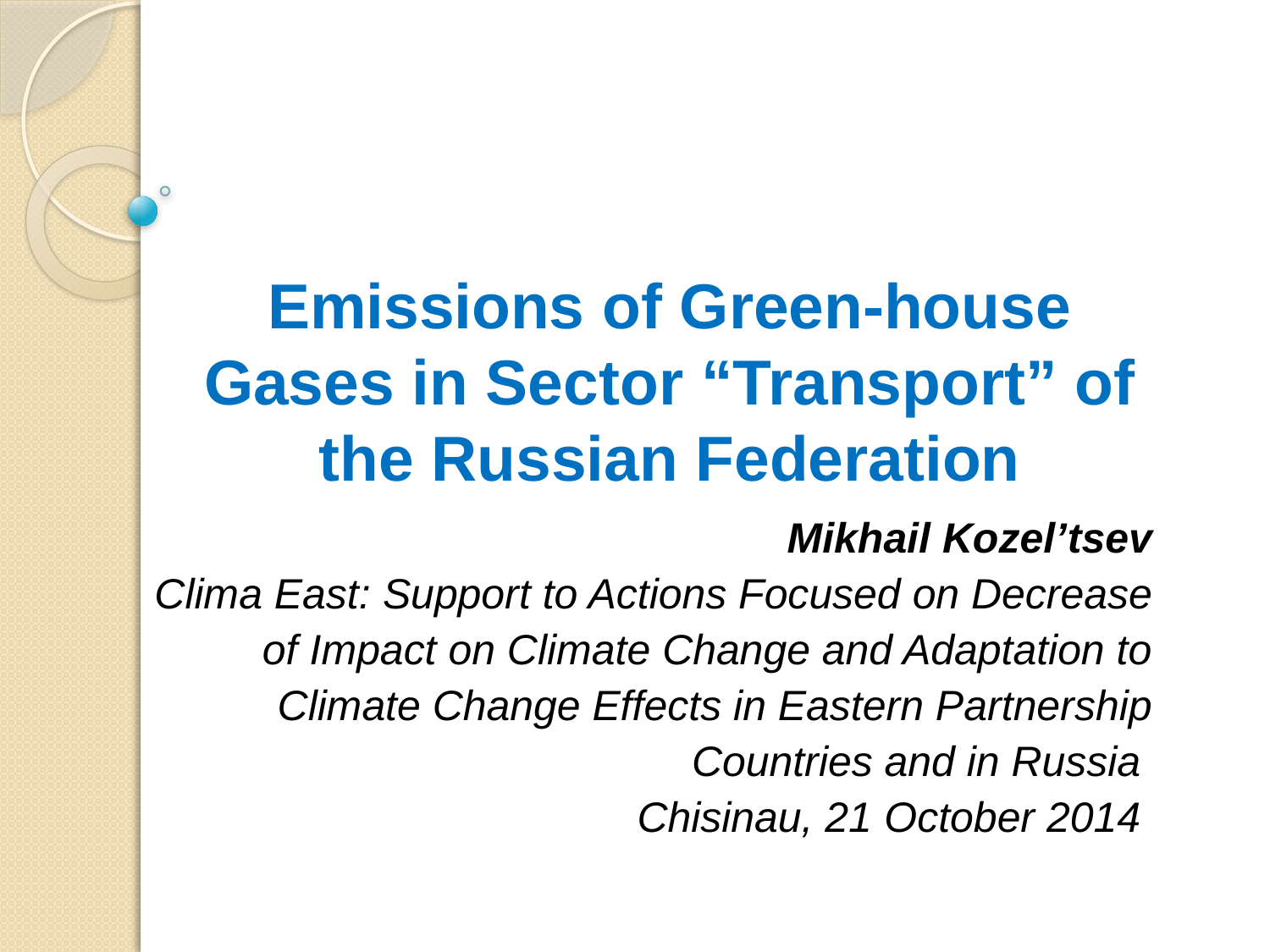

# Emissions of Green-house Gases in Sector “Transport” of the Russian Federation
Мikhail Kozel’tsev
Clima East: Support to Actions Focused on Decrease of Impact on Climate Change and Adaptation to Climate Change Effects in Eastern Partnership Countries and in Russia
Chisinau, 21 October 2014